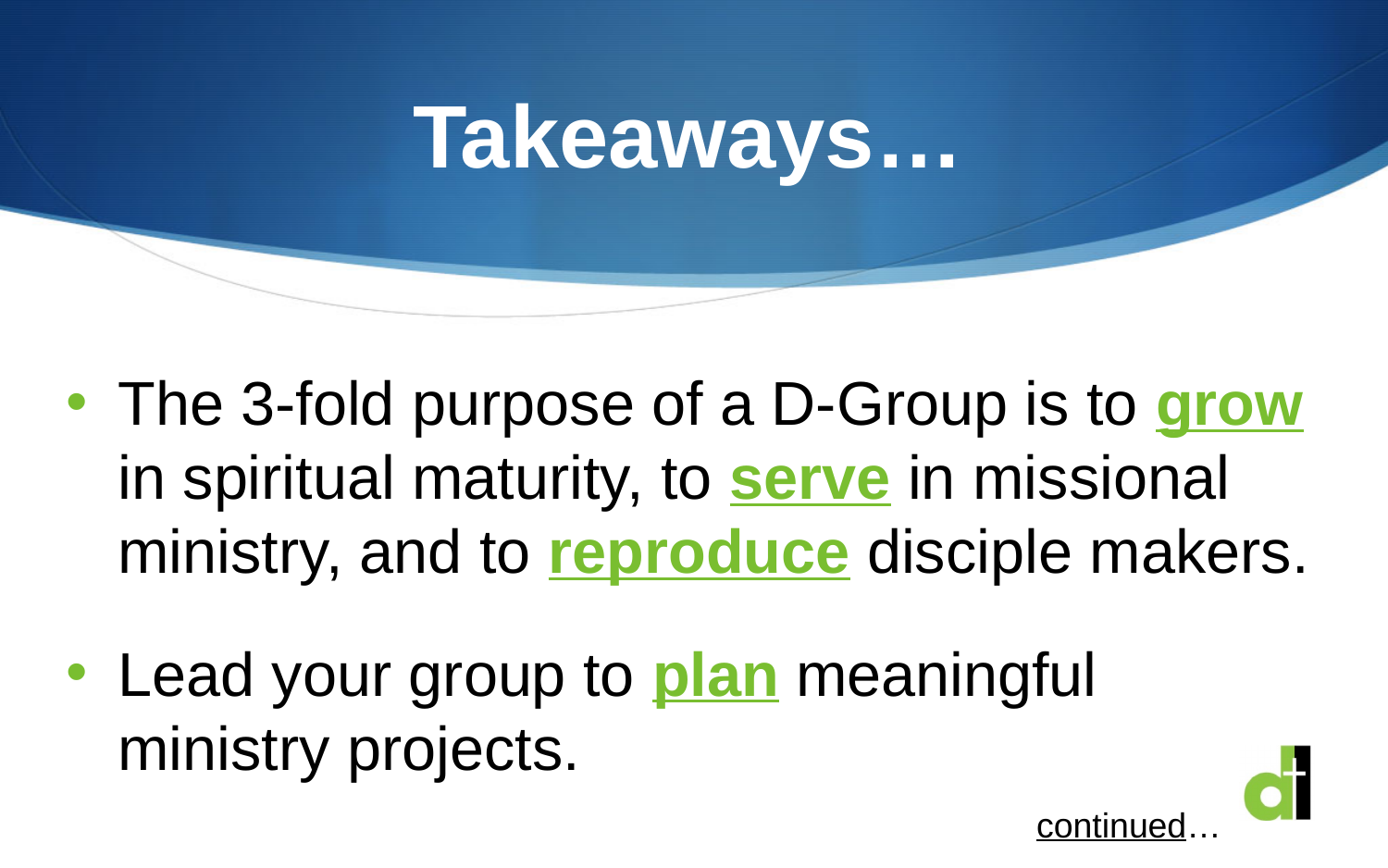

# Takeaways…
The 3-fold purpose of a D-Group is to grow in spiritual maturity, to serve in missional ministry, and to reproduce disciple makers.
Lead your group to plan meaningful ministry projects.
continued…